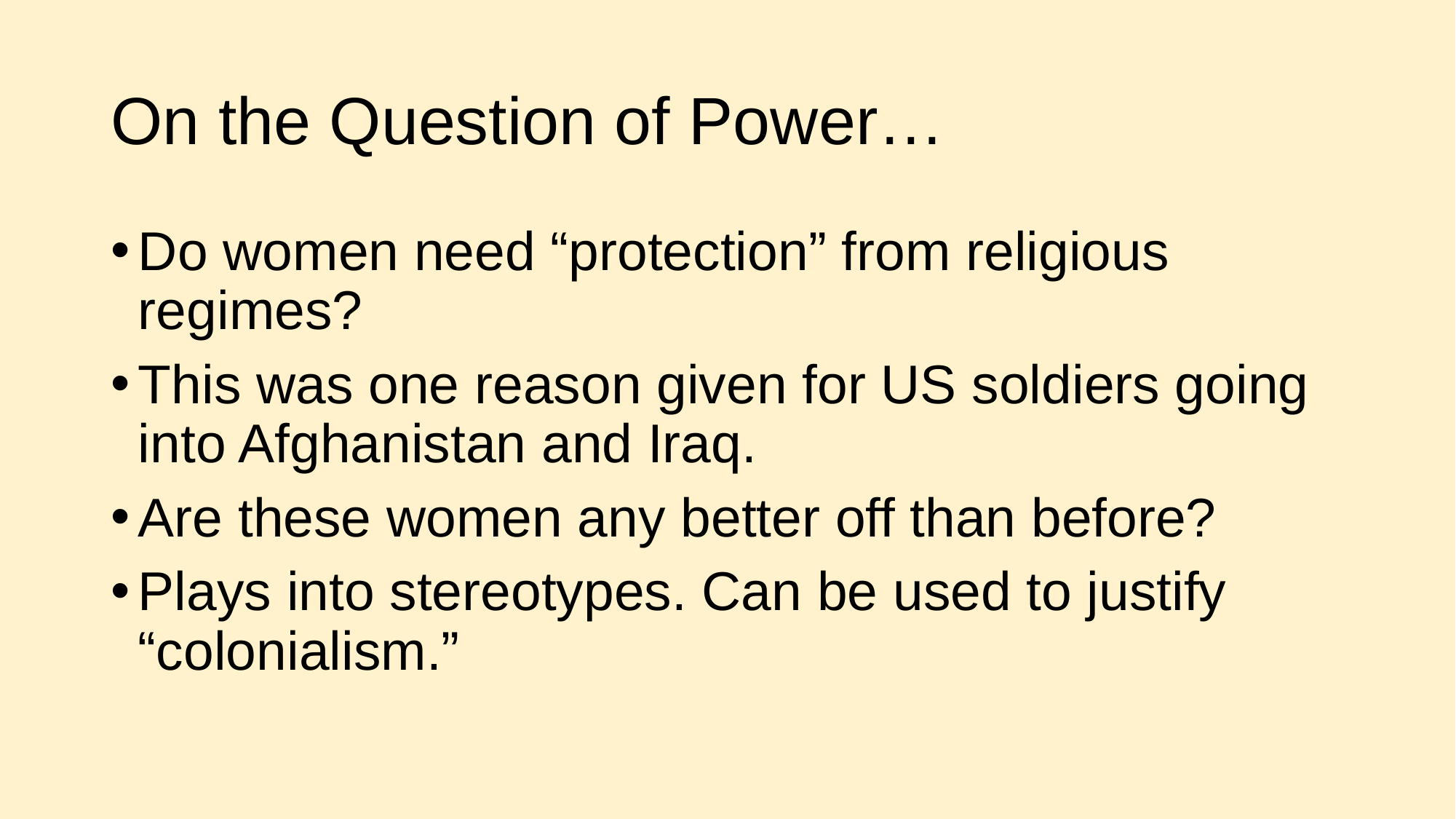

# On the Question of Power…
Do women need “protection” from religious regimes?
This was one reason given for US soldiers going into Afghanistan and Iraq.
Are these women any better off than before?
Plays into stereotypes. Can be used to justify “colonialism.”